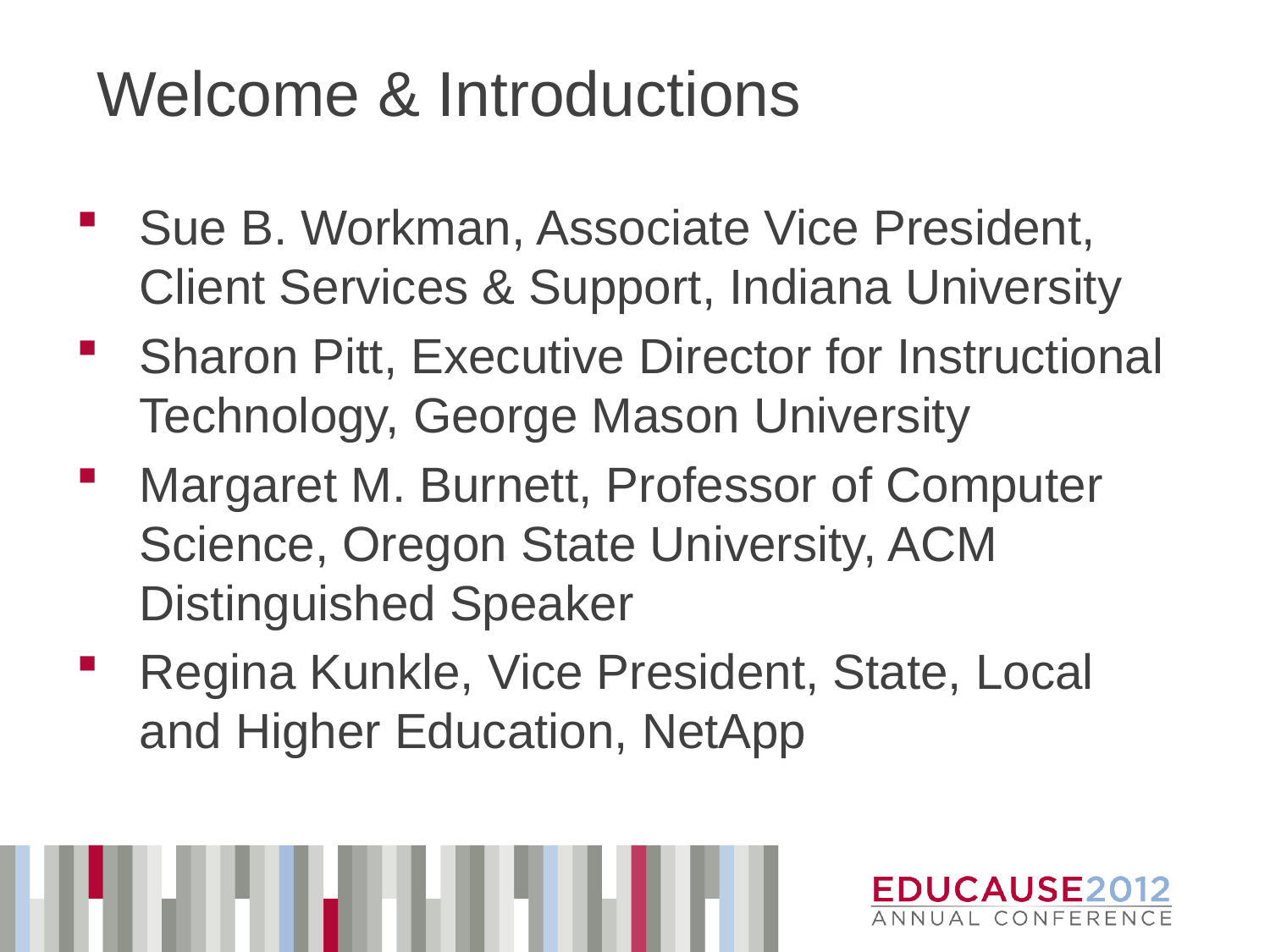

# Welcome & Introductions

Sue B. Workman, Associate Vice President, Client Services & Support, Indiana University
Sharon Pitt, Executive Director for Instructional Technology, George Mason University
Margaret M. Burnett, Professor of Computer Science, Oregon State University, ACM Distinguished Speaker
Regina Kunkle, Vice President, State, Local and Higher Education, NetApp